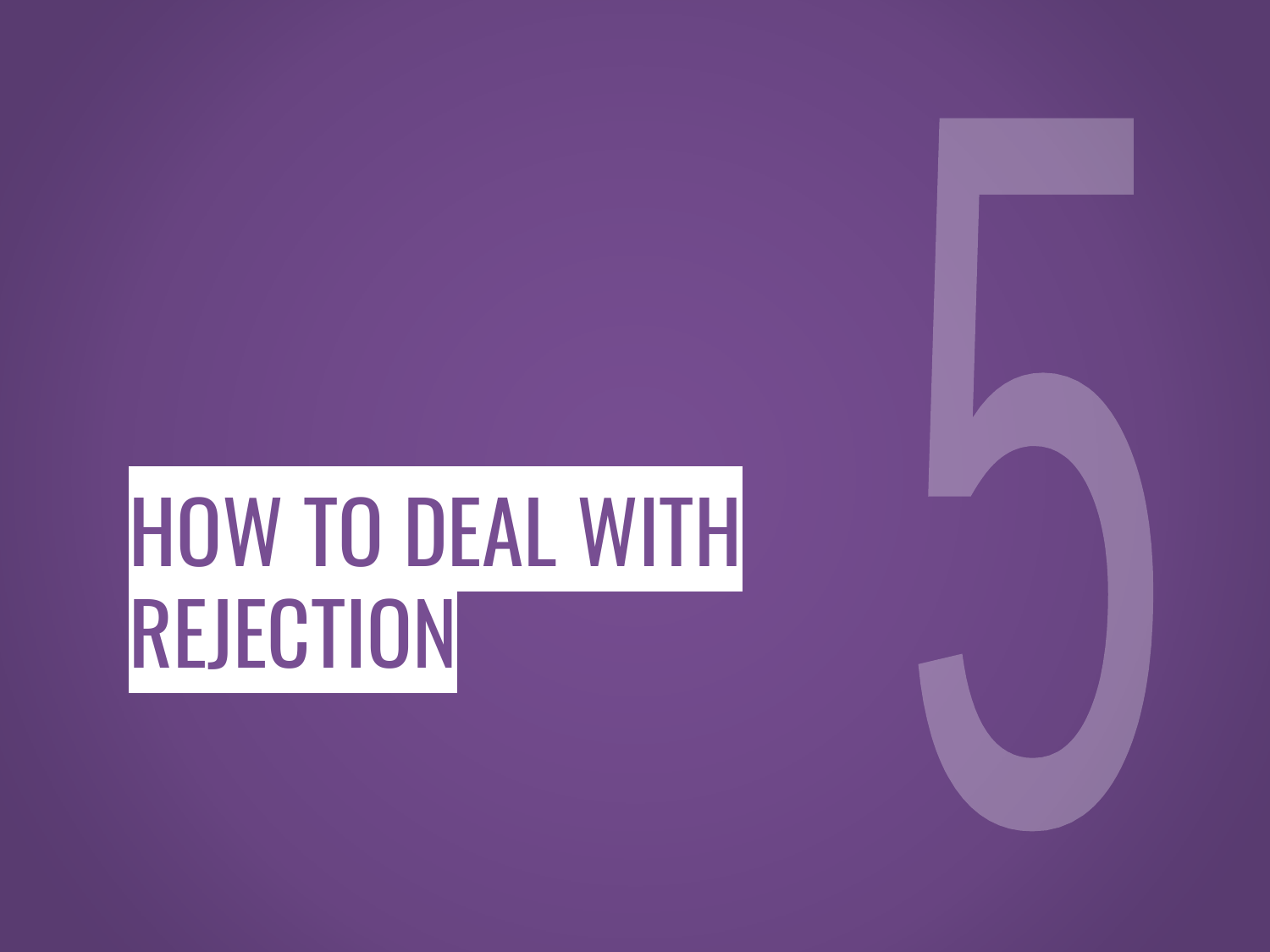

5
# HOW TO DEAL WITH REJECTION